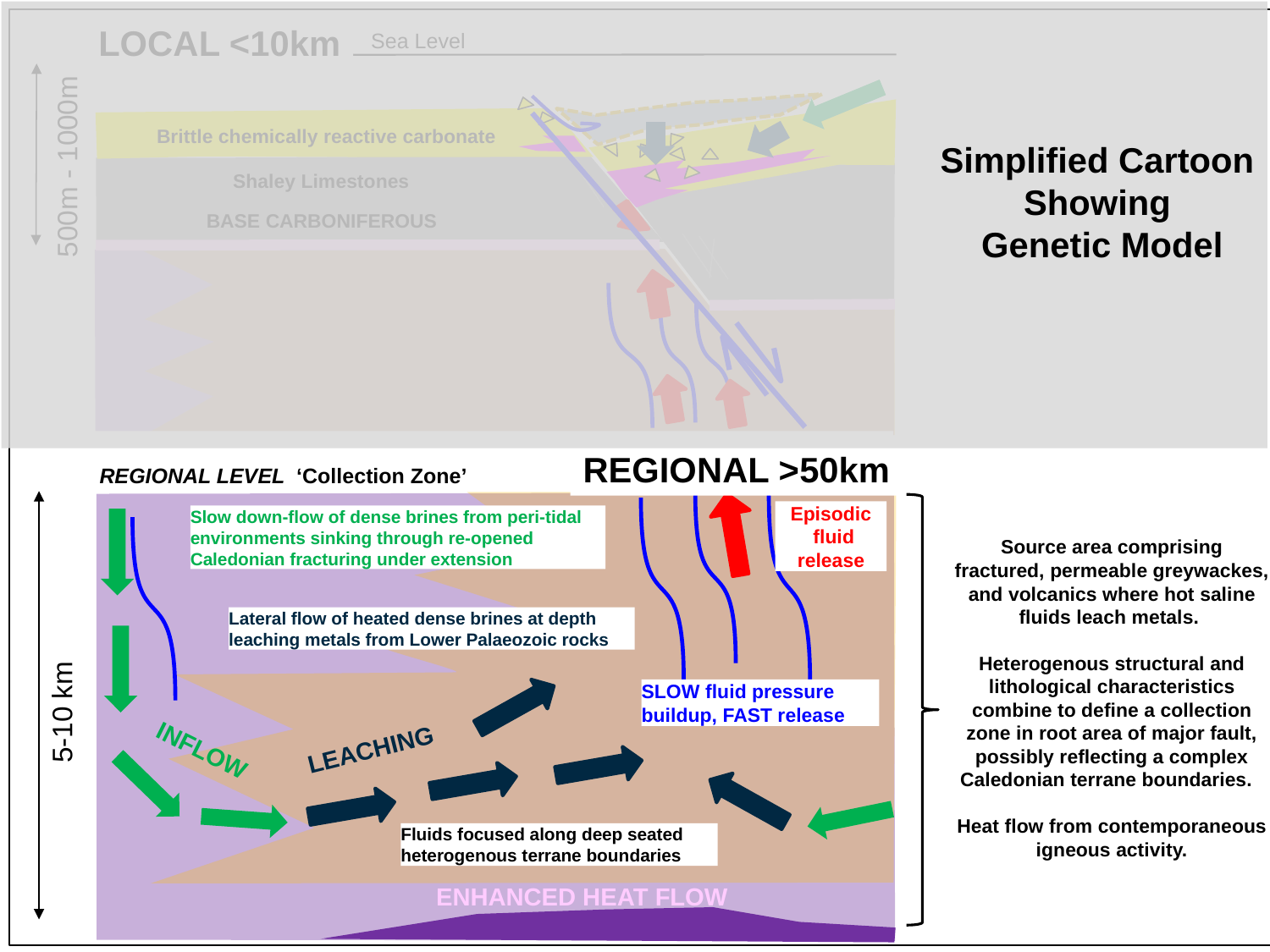

LOCAL <10km
REGIONAL >50km
LOCAL LEVEL
Sea Level

Brittle chemically reactive carbonate

Simplified Cartoon
Showing
Genetic Model

500m - 1000m

Shaley Limestones

BASE CARBONIFEROUS

REGIONAL LEVEL  ‘Collection Zone’

Episodic
 fluid
release
Slow down-flow of dense brines from peri-tidal environments sinking through re-opened Caledonian fracturing under extension

Source area comprising fractured, permeable greywackes, and volcanics where hot saline fluids leach metals.

Heterogenous structural and lithological characteristics combine to define a collection zone in root area of major fault, possibly reflecting a complex Caledonian terrane boundaries.

Heat flow from contemporaneous igneous activity.

Lateral flow of heated dense brines at depth leaching metals from Lower Palaeozoic rocks

SLOW fluid pressure buildup, FAST release
5-10 km

LEACHING
INFLOW

Fluids focused along deep seated heterogenous terrane boundaries
ENHANCED HEAT FLOW

Unit/Operation choose tab Insert/Header & Footer
60
2023-09-28